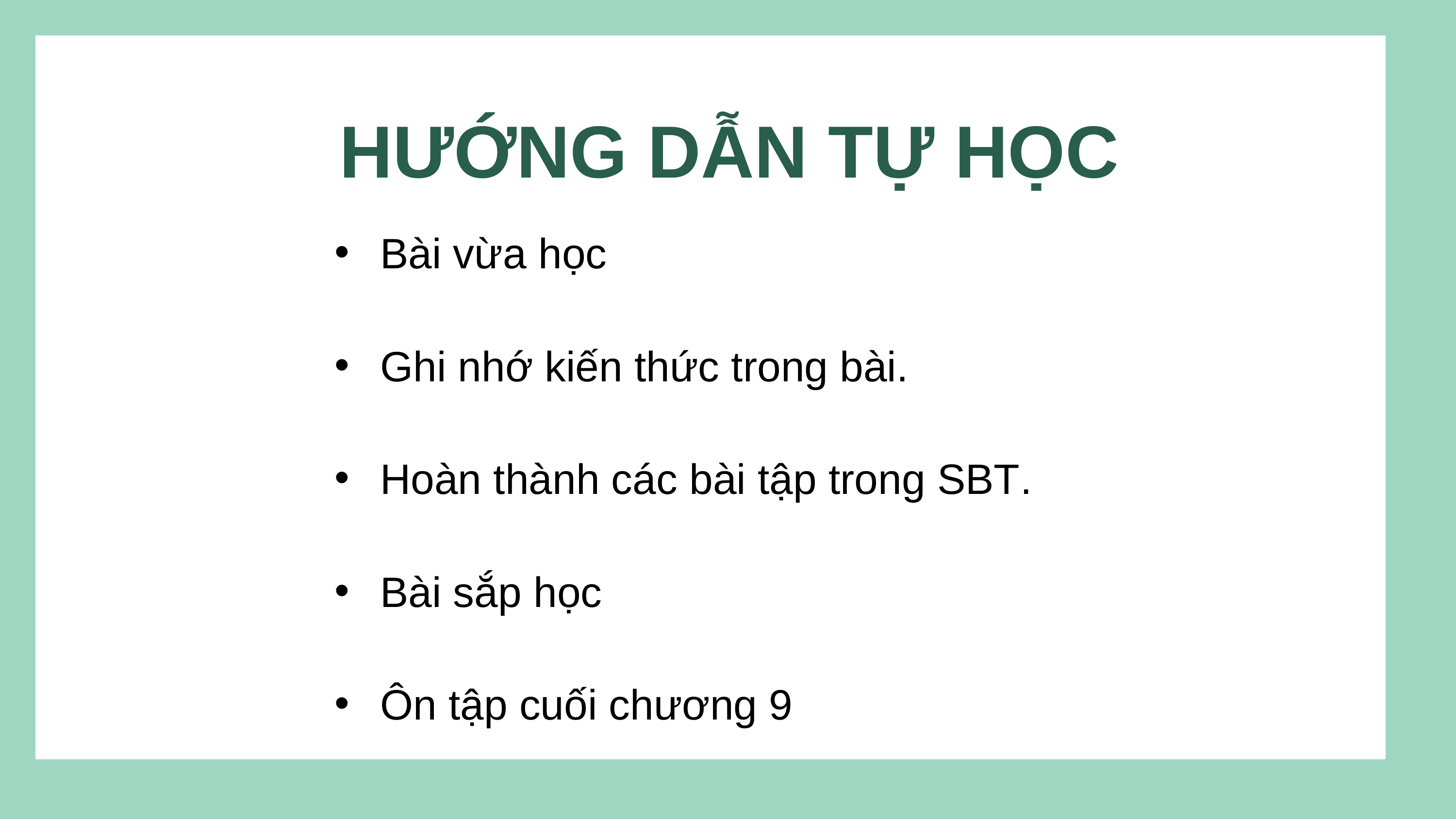

HƯỚNG DẪN TỰ HỌC
Bài vừa học
Ghi nhớ kiến thức trong bài.
Hoàn thành các bài tập trong SBT.
Bài sắp học
Ôn tập cuối chương 9